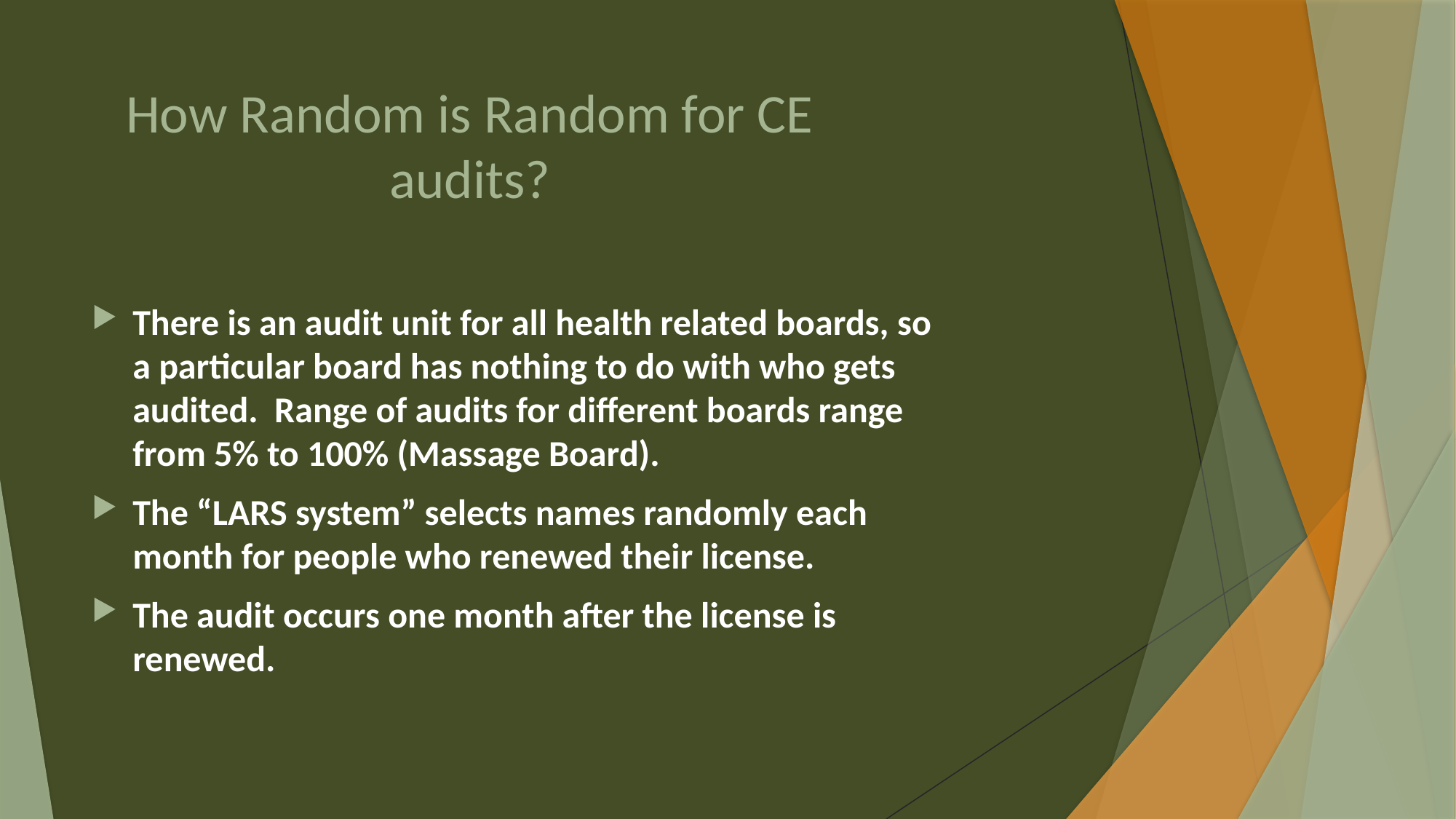

# How Random is Random for CE audits?
There is an audit unit for all health related boards, so a particular board has nothing to do with who gets audited.  Range of audits for different boards range from 5% to 100% (Massage Board).
The “LARS system” selects names randomly each month for people who renewed their license.
The audit occurs one month after the license is renewed.